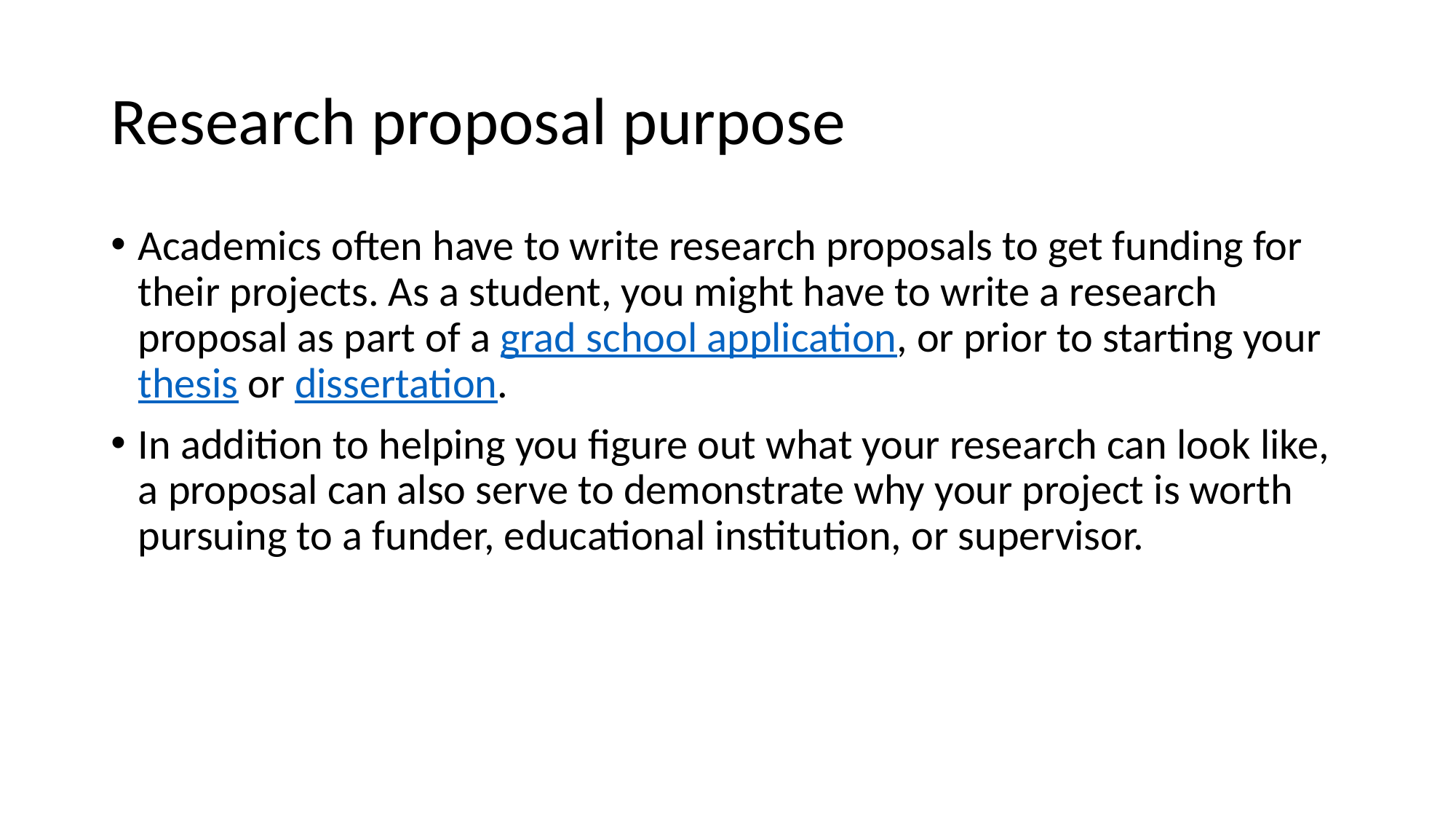

# Research proposal purpose
Academics often have to write research proposals to get funding for their projects. As a student, you might have to write a research proposal as part of a grad school application, or prior to starting your thesis or dissertation.
In addition to helping you figure out what your research can look like, a proposal can also serve to demonstrate why your project is worth pursuing to a funder, educational institution, or supervisor.